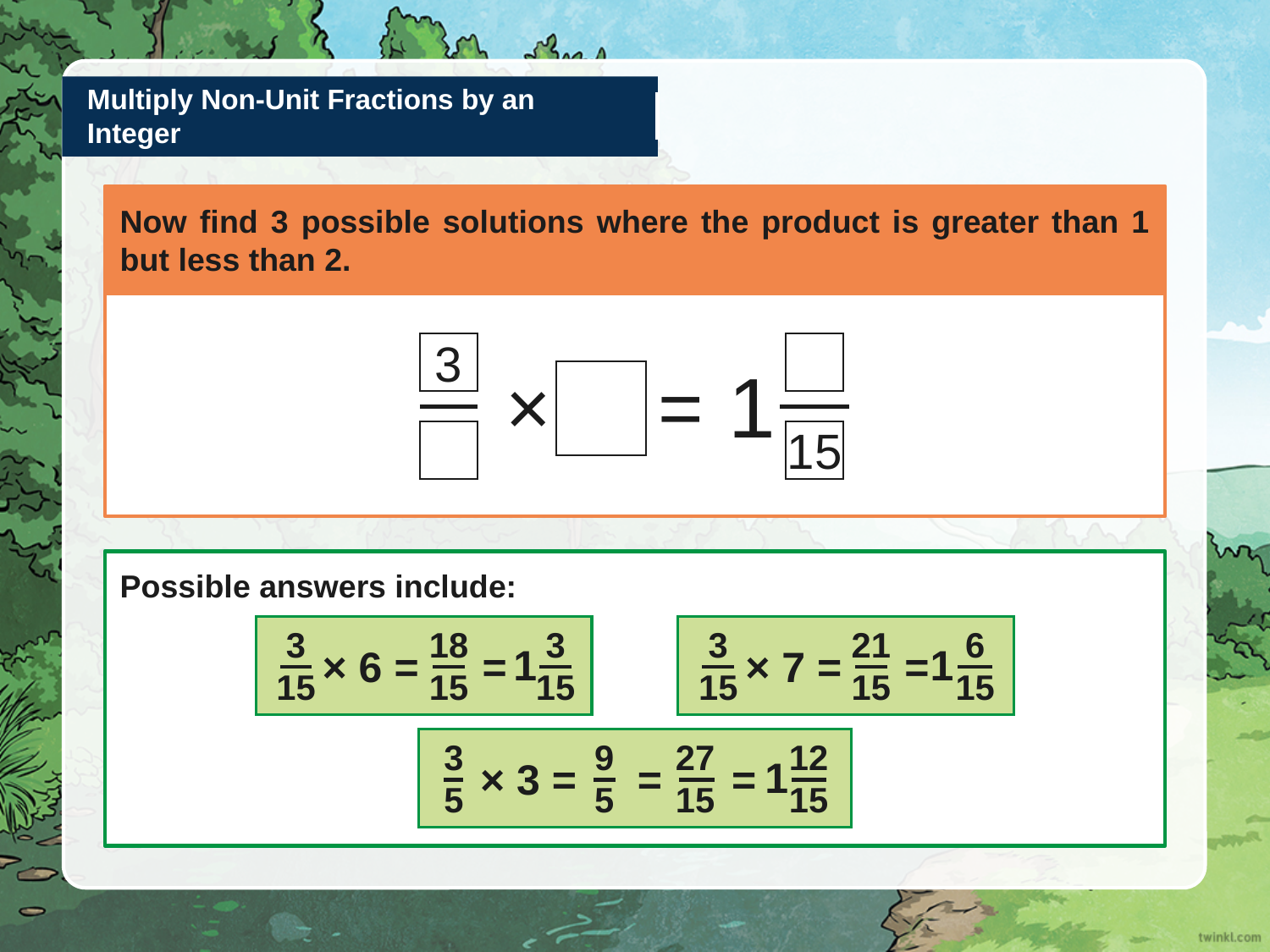

Multiply Non-Unit Fractions by an Integer
Now find 3 possible solutions where the product is greater than 1
but less than 2.

3

1
×     =
15

Possible answers include:

3
15
18
15
3
15
1
× 6 =
=

3
15
21
15
6
15
1
× 7 =
=

3
5
9
5
27
15
12
15
1
× 3 =
=
=